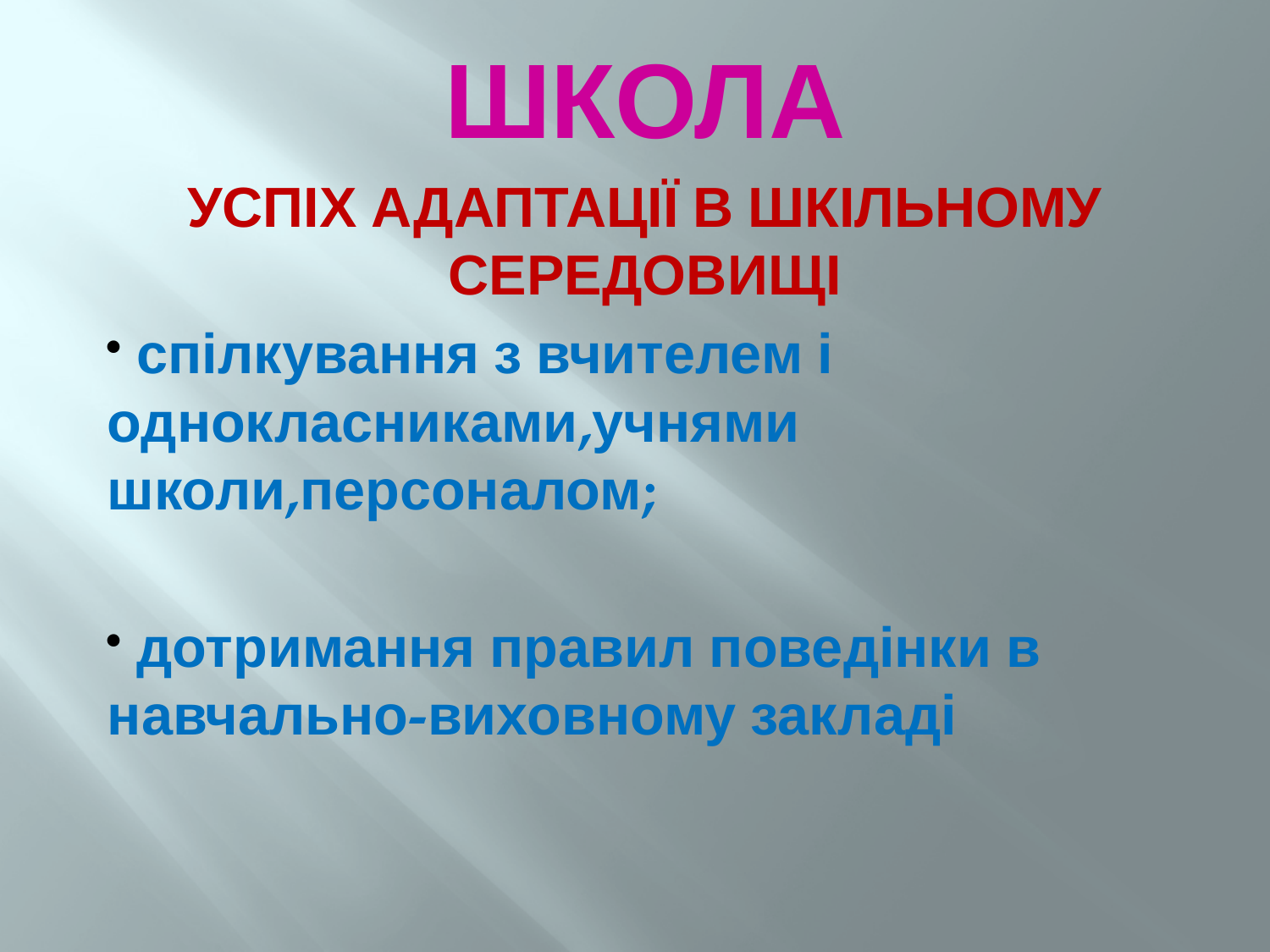

ШКОЛА
УСПІХ АДАПТАЦІЇ В ШКІЛЬНОМУ СЕРЕДОВИЩІ
 спілкування з вчителем і однокласниками,учнями школи,персоналом;

 дотримання правил поведінки в навчально-виховному закладі